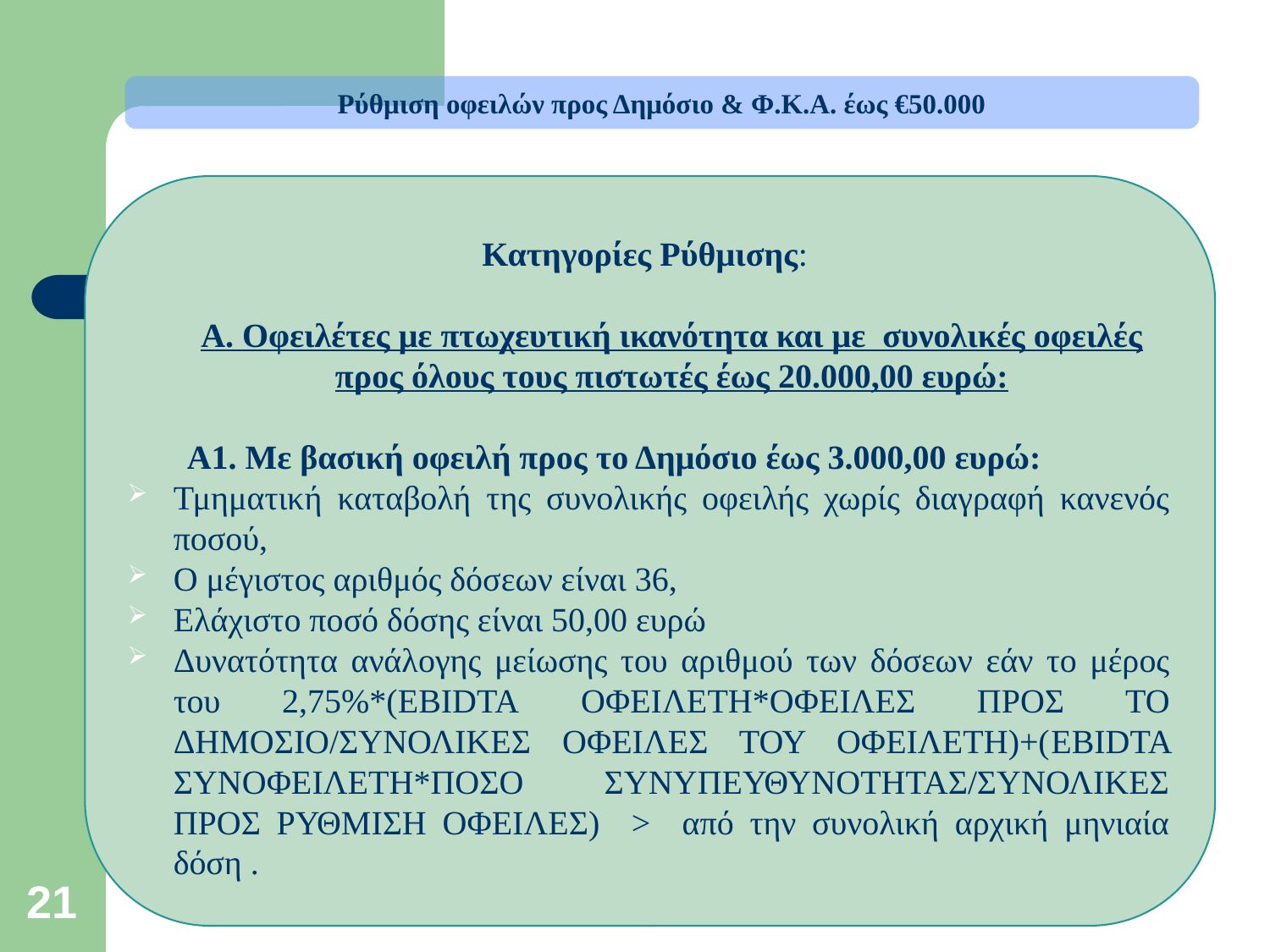

Ρύθμιση οφειλών προς Δημόσιο & Φ.Κ.Α. έως €50.000

Κατηγορίες Ρύθμισης:
Α. Οφειλέτες με πτωχευτική ικανότητα και με  συνολικές οφειλές προς όλους τους πιστωτές έως 20.000,00 ευρώ:

       Α1. Με βασική οφειλή προς το Δημόσιο έως 3.000,00 ευρώ:
Τμηματική καταβολή της συνολικής οφειλής χωρίς διαγραφή κανενός ποσού,
Ο μέγιστος αριθμός δόσεων είναι 36,
Ελάχιστο ποσό δόσης είναι 50,00 ευρώ
Δυνατότητα ανάλογης μείωσης του αριθμού των δόσεων εάν το μέρος του 2,75%*(EBIDTA ΟΦΕΙΛΕΤΗ*ΟΦΕΙΛΕΣ ΠΡΟΣ ΤΟ ΔΗΜΟΣΙΟ/ΣΥΝΟΛΙΚΕΣ ΟΦΕΙΛΕΣ ΤΟΥ ΟΦΕΙΛΕΤΗ)+(EBIDTA ΣΥΝΟΦΕΙΛΕΤΗ*ΠΟΣΟ ΣΥΝΥΠΕΥΘΥΝΟΤΗΤΑΣ/ΣΥΝΟΛΙΚΕΣ ΠΡΟΣ ΡΥΘΜΙΣΗ ΟΦΕΙΛΕΣ)  >  από την συνολική αρχική μηνιαία δόση .

21